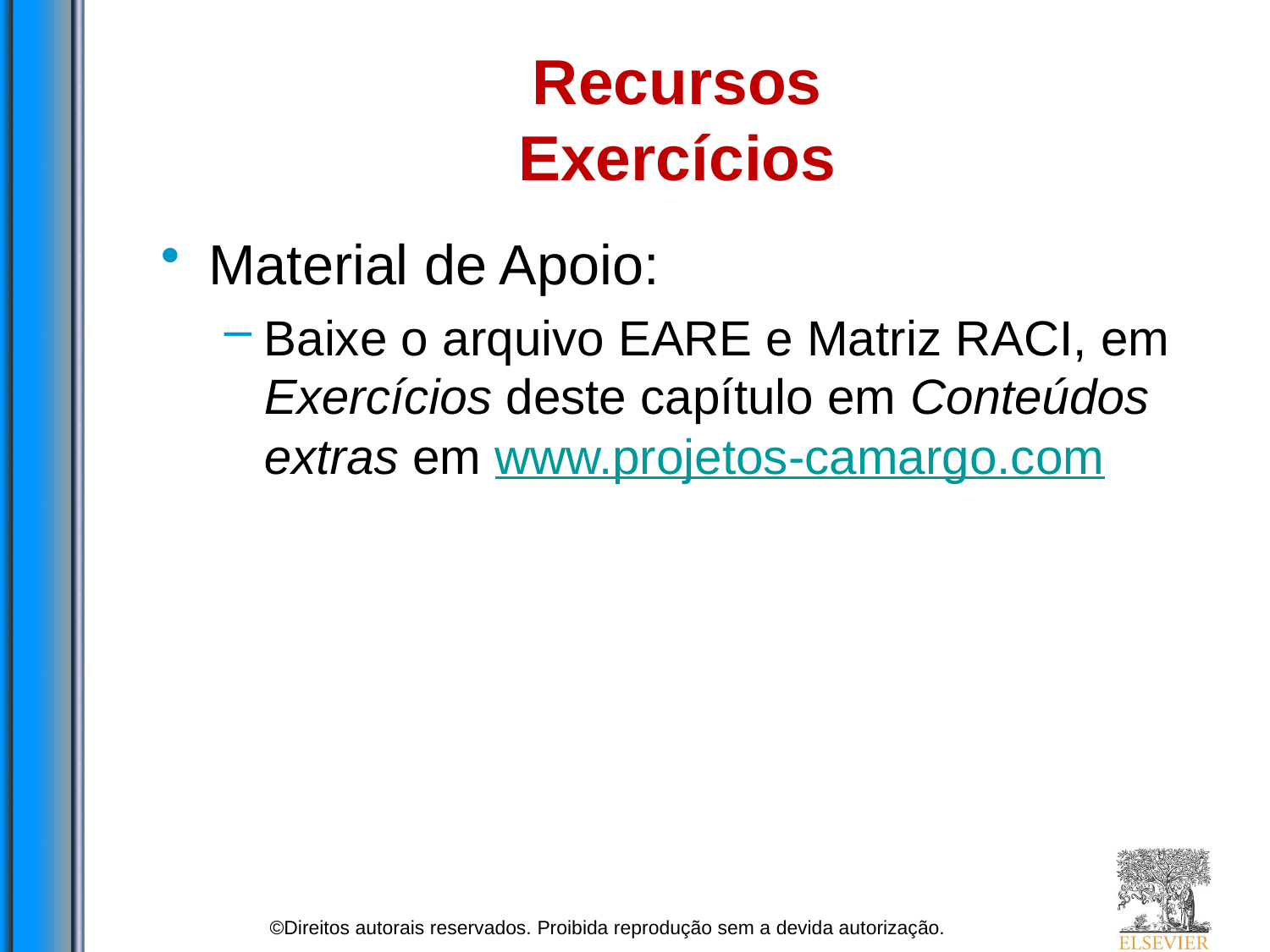

# Recursos Exercícios
Material de Apoio:
Baixe o arquivo EARE e Matriz RACI, em Exercícios deste capítulo em Conteúdos extras em www.projetos-camargo.com

©Direitos autorais reservados. Proibida reprodução sem a devida autorização.